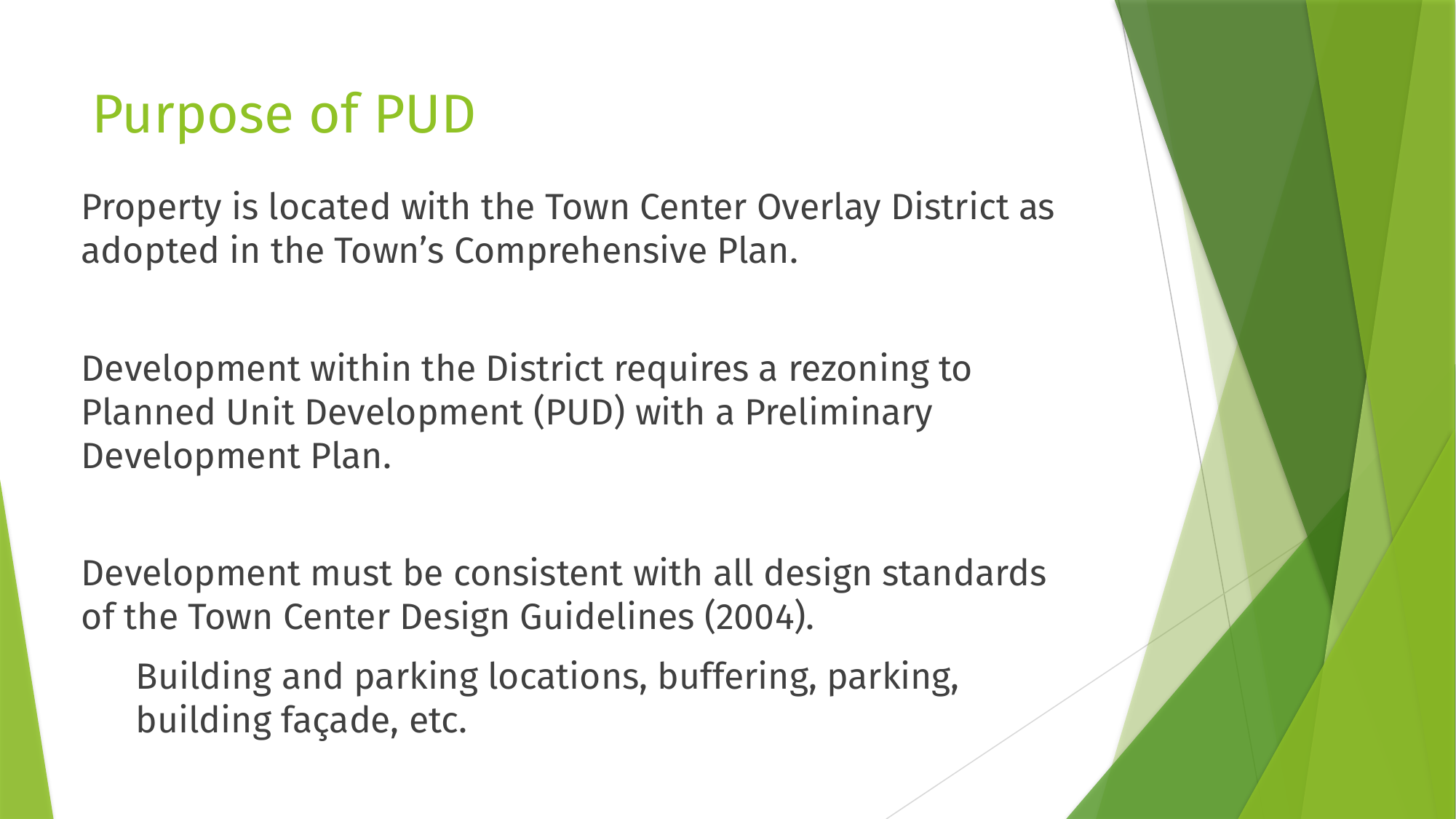

# Purpose of PUD
Property is located with the Town Center Overlay District as adopted in the Town’s Comprehensive Plan.

Development within the District requires a rezoning to Planned Unit Development (PUD) with a Preliminary Development Plan.

Development must be consistent with all design standards of the Town Center Design Guidelines (2004).
Building and parking locations, buffering, parking, building façade, etc.